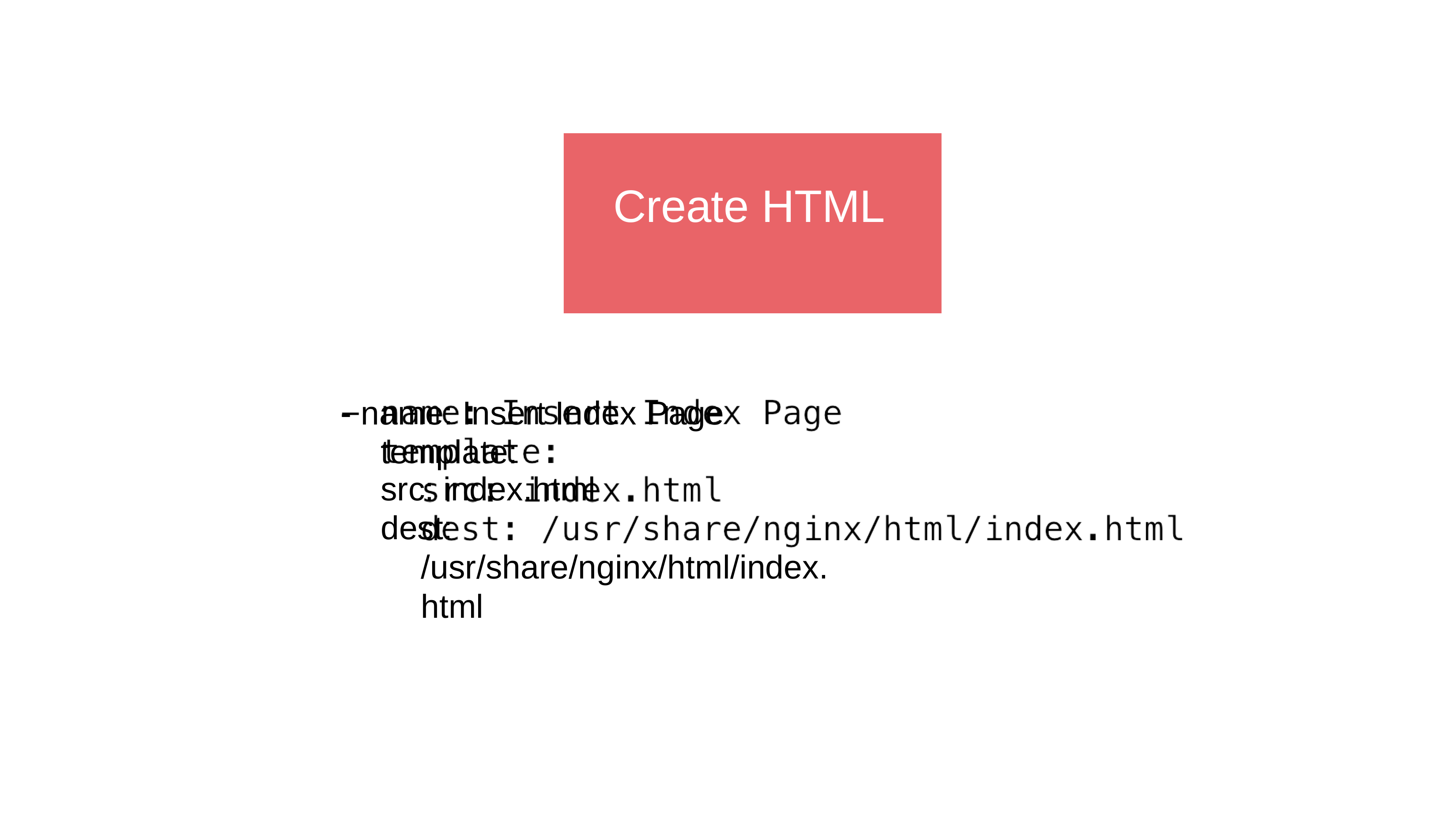

# Create HTML
- name: Insert Index Page  template:
src: index.html
dest: /usr/share/nginx/html/index.html